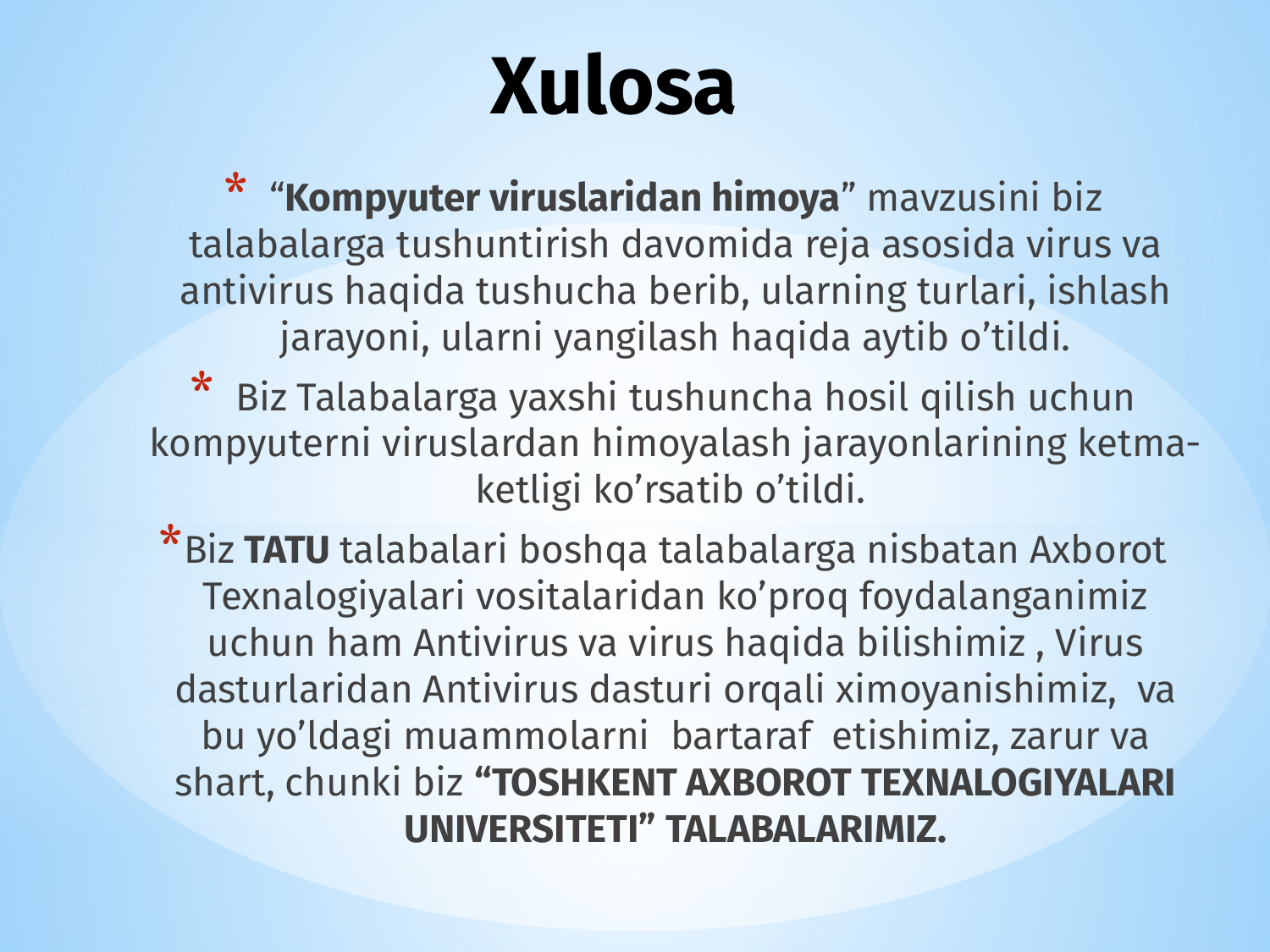

# Xulosa
  “Kompyuter viruslaridan himoya” mavzusini biz talabalarga tushuntirish davomida reja asosida virus va antivirus haqida tushucha berib, ularning turlari, ishlash jarayoni, ularni yangilash haqida aytib o’tildi.
  Biz Talabalarga yaxshi tushuncha hosil qilish uchun kompyuterni viruslardan himoyalash jarayonlarining ketma-ketligi ko’rsatib o’tildi.
Biz TATU talabalari boshqa talabalarga nisbatan Axborot Texnalogiyalari vositalaridan ko’proq foydalanganimiz uchun ham Antivirus va virus haqida bilishimiz , Virus dasturlaridan Antivirus dasturi orqali ximoyanishimiz,  va bu yo’ldagi muammolarni  bartaraf  etishimiz, zarur va shart, chunki biz “TOSHKENT AXBOROT TEXNALOGIYALARI UNIVERSITETI” TALABALARIMIZ.